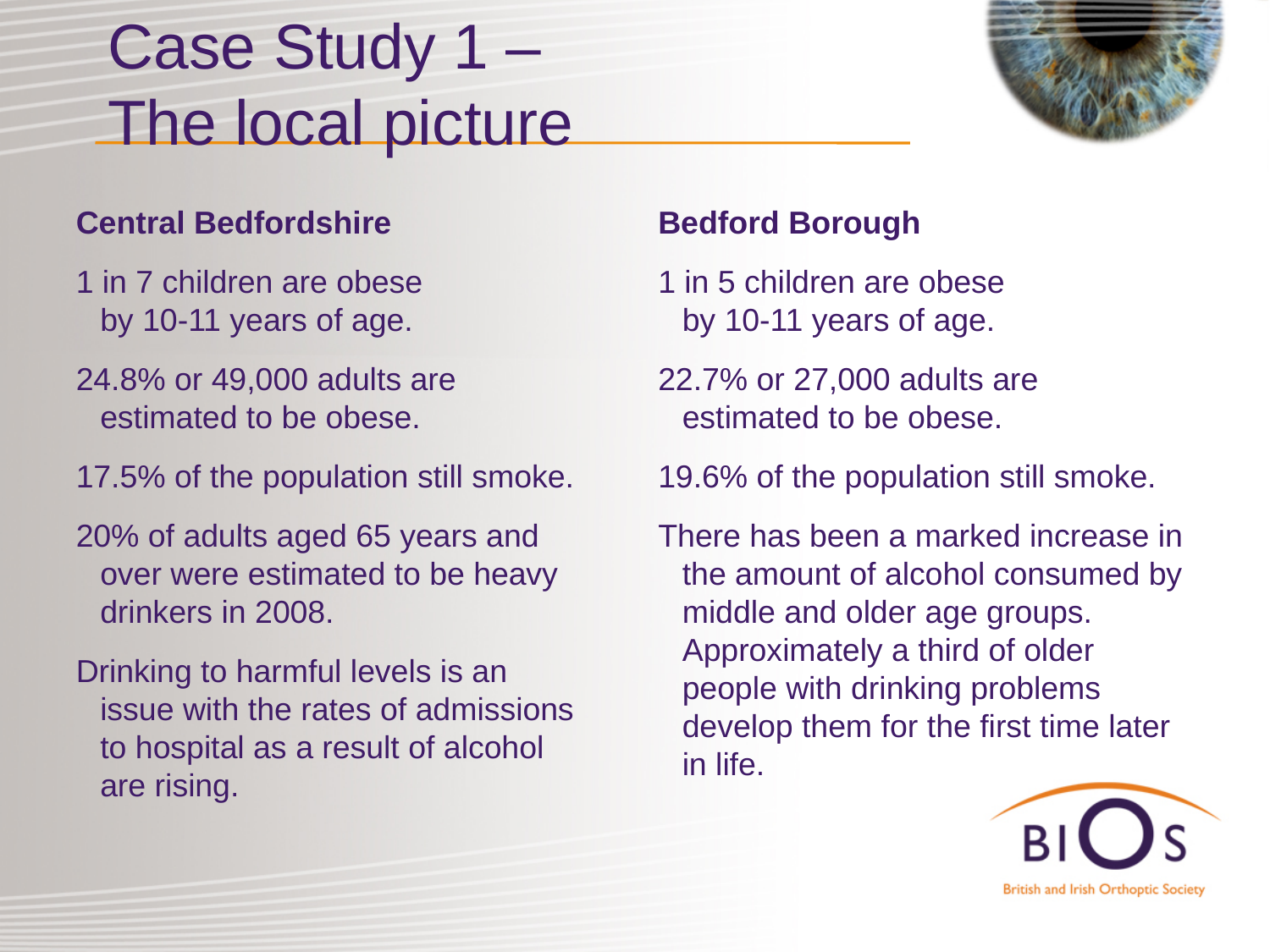

# Case Study 1 – The local picture
Central Bedfordshire
1 in 7 children are obese
by 10-11 years of age.
24.8% or 49,000 adults are
estimated to be obese.
17.5% of the population still smoke.
20% of adults aged 65 years and
over were estimated to be heavy drinkers in 2008.
Drinking to harmful levels is an
issue with the rates of admissions
to hospital as a result of alcohol
are rising.
Bedford Borough
1 in 5 children are obese
by 10-11 years of age.
22.7% or 27,000 adults are
estimated to be obese.
19.6% of the population still smoke.
There has been a marked increase in the amount of alcohol consumed by middle and older age groups. Approximately a third of older people with drinking problems develop them for the first time later in life.